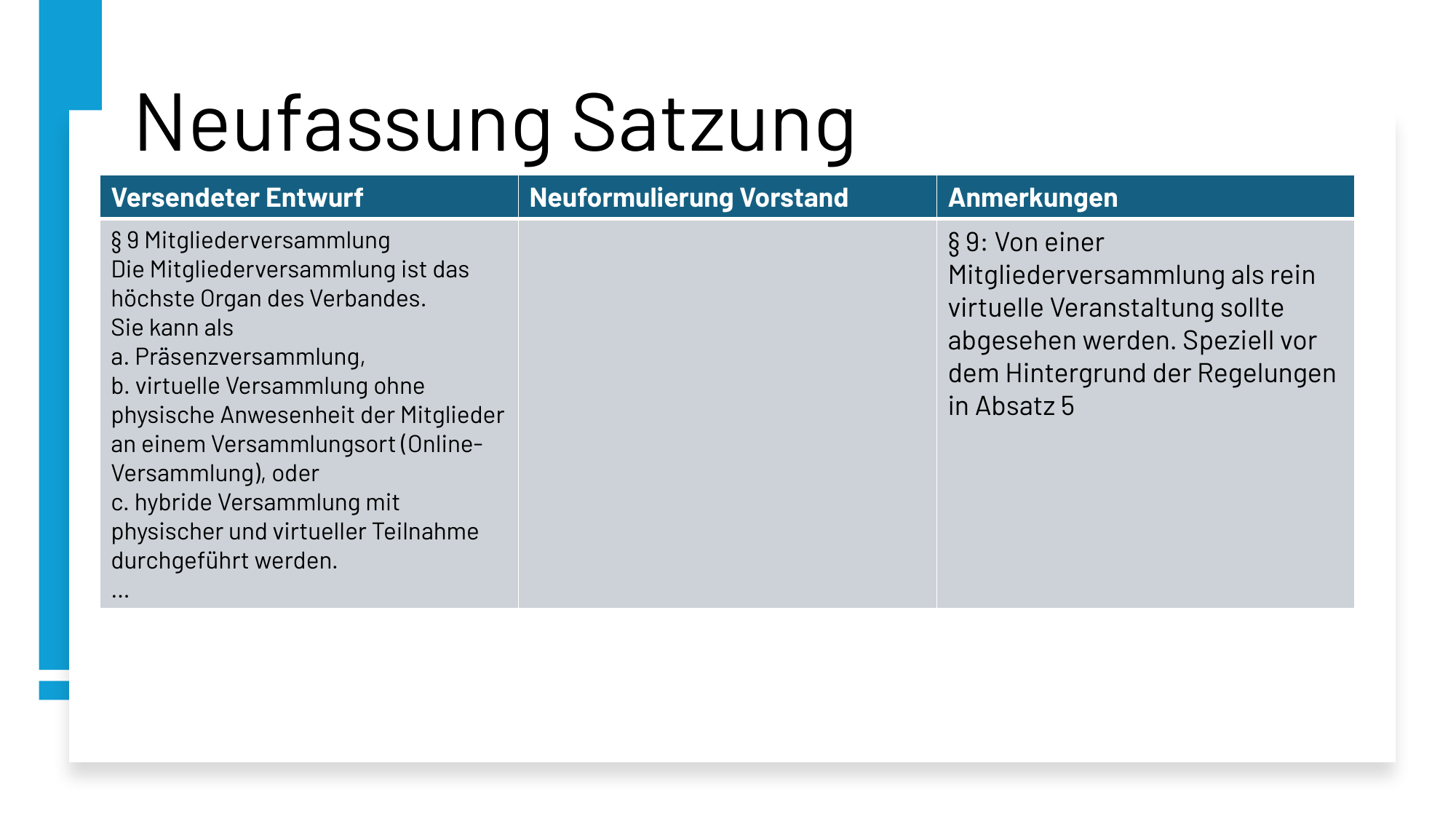

# Neufassung Satzung

| Versendeter Entwurf | Neuformulierung Vorstand | Anmerkungen |
| --- | --- | --- |
| § 9 Mitgliederversammlung Die Mitgliederversammlung ist das höchste Organ des Verbandes. Sie kann als a. Präsenzversammlung, b. virtuelle Versammlung ohne physische Anwesenheit der Mitglieder an einem Versammlungsort (Online-Versammlung), oder c. hybride Versammlung mit physischer und virtueller Teilnahme durchgeführt werden. … |  | § 9: Von einer Mitgliederversammlung als rein virtuelle Veranstaltung sollte abgesehen werden. Speziell vor dem Hintergrund der Regelungen in Absatz 5 |